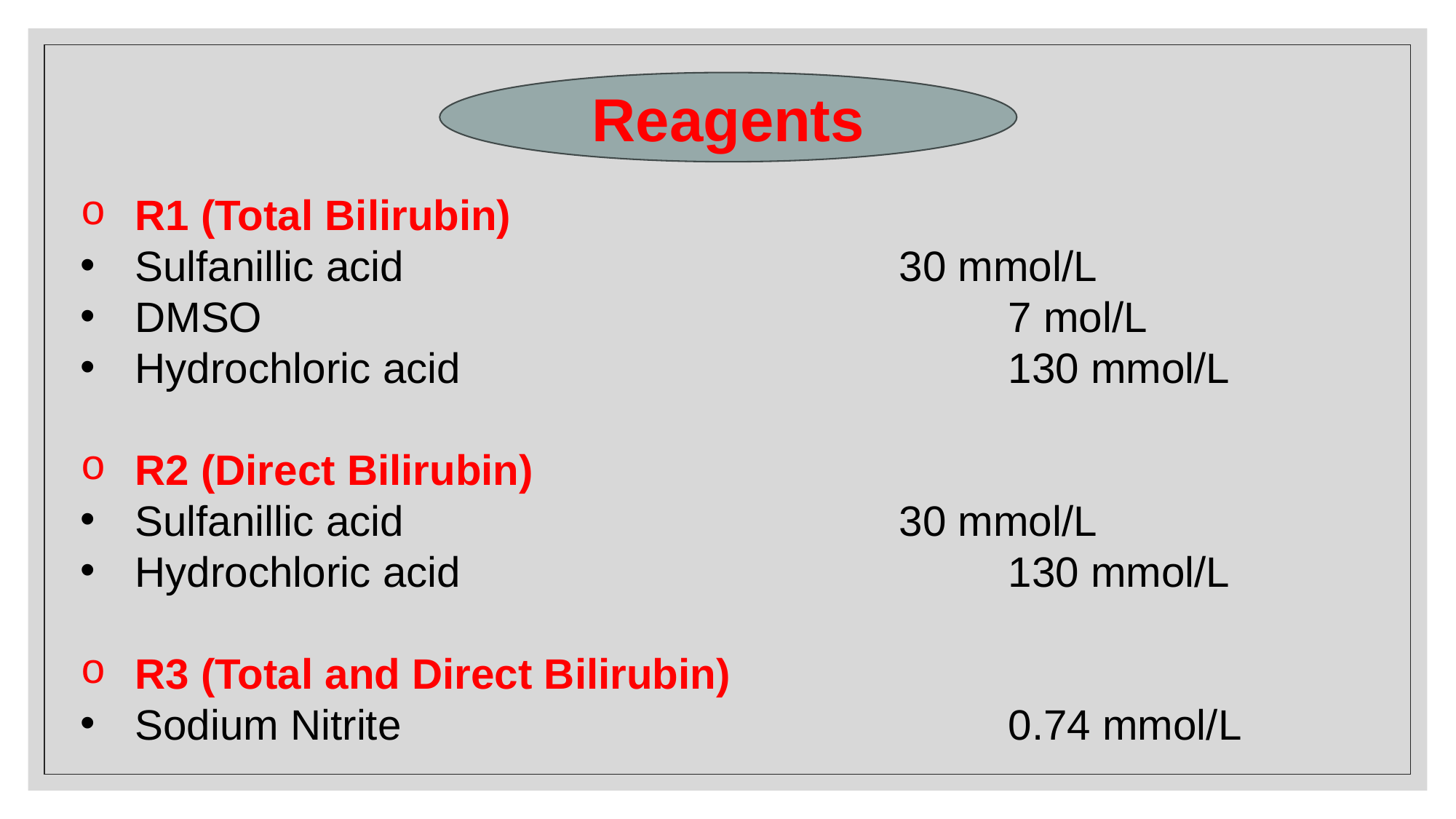

Reagents
R1 (Total Bilirubin)
Sulfanillic acid 					30 mmol/L
DMSO 							7 mol/L
Hydrochloric acid 					130 mmol/L

R2 (Direct Bilirubin)
Sulfanillic acid 					30 mmol/L
Hydrochloric acid 					130 mmol/L

R3 (Total and Direct Bilirubin)
Sodium Nitrite						0.74 mmol/L